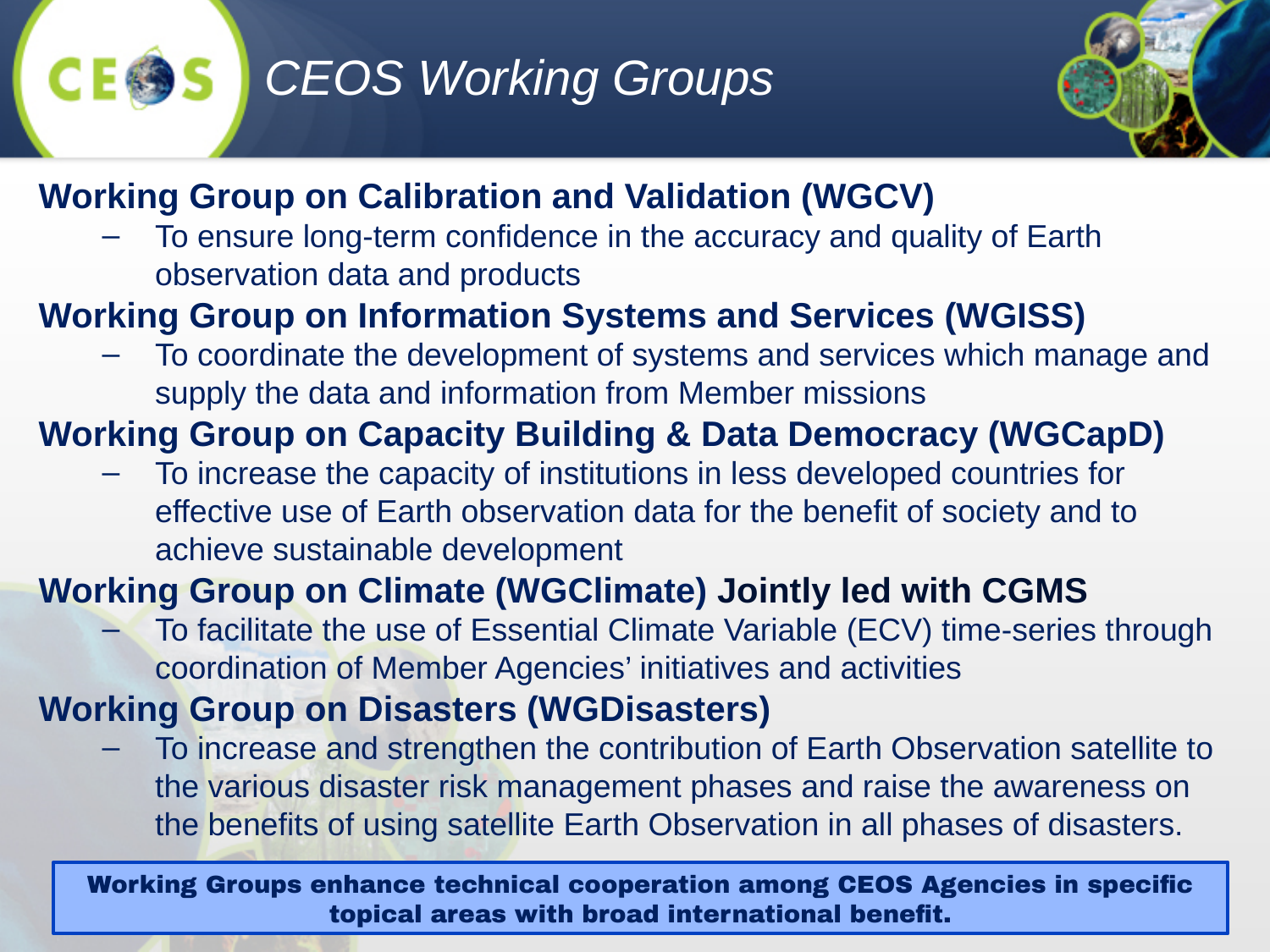

CEOS Working Groups
Working Group on Calibration and Validation (WGCV)
To ensure long-term confidence in the accuracy and quality of Earth observation data and products
Working Group on Information Systems and Services (WGISS)
To coordinate the development of systems and services which manage and supply the data and information from Member missions
Working Group on Capacity Building & Data Democracy (WGCapD)
To increase the capacity of institutions in less developed countries for effective use of Earth observation data for the benefit of society and to achieve sustainable development
Working Group on Climate (WGClimate) Jointly led with CGMS
To facilitate the use of Essential Climate Variable (ECV) time-series through coordination of Member Agencies’ initiatives and activities
Working Group on Disasters (WGDisasters)
To increase and strengthen the contribution of Earth Observation satellite to the various disaster risk management phases and raise the awareness on the benefits of using satellite Earth Observation in all phases of disasters.
Working Groups enhance technical cooperation among CEOS Agencies in specific topical areas with broad international benefit.